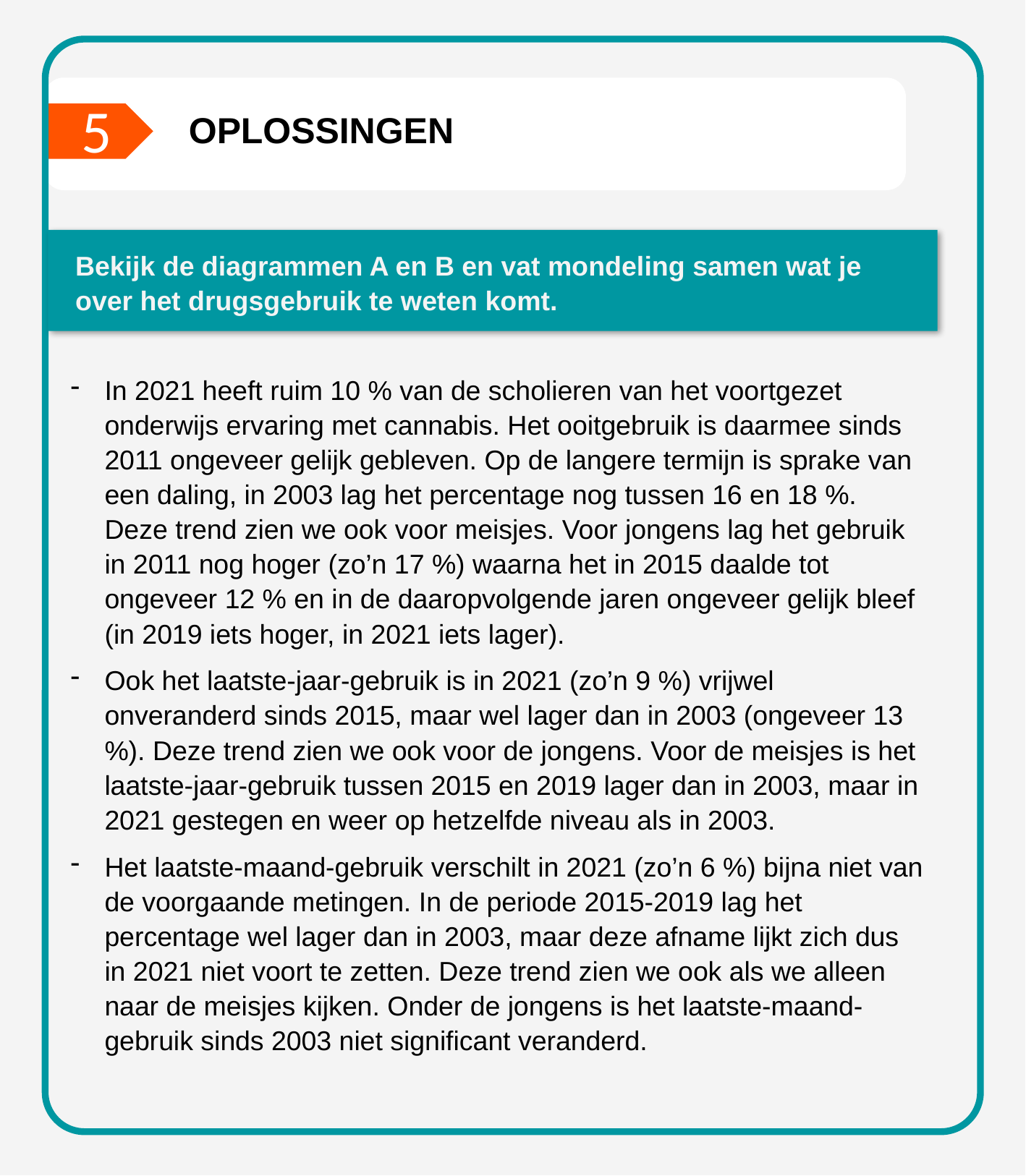

5
OPLOSSINGEN

Bekijk de diagrammen A en B en vat mondeling samen wat je over het drugsgebruik te weten komt.
In 2021 heeft ruim 10 % van de scholieren van het voortgezet onderwijs ervaring met cannabis. Het ooitgebruik is daarmee sinds 2011 ongeveer gelijk gebleven. Op de langere termijn is sprake van een daling, in 2003 lag het percentage nog tussen 16 en 18 %. Deze trend zien we ook voor meisjes. Voor jongens lag het gebruik in 2011 nog hoger (zo’n 17 %) waarna het in 2015 daalde tot ongeveer 12 % en in de daaropvolgende jaren ongeveer gelijk bleef (in 2019 iets hoger, in 2021 iets lager).
Ook het laatste-jaar-gebruik is in 2021 (zo’n 9 %) vrijwel onveranderd sinds 2015, maar wel lager dan in 2003 (ongeveer 13 %). Deze trend zien we ook voor de jongens. Voor de meisjes is het laatste-jaar-gebruik tussen 2015 en 2019 lager dan in 2003, maar in 2021 gestegen en weer op hetzelfde niveau als in 2003.
Het laatste-maand-gebruik verschilt in 2021 (zo’n 6 %) bijna niet van de voorgaande metingen. In de periode 2015-2019 lag het percentage wel lager dan in 2003, maar deze afname lijkt zich dus in 2021 niet voort te zetten. Deze trend zien we ook als we alleen naar de meisjes kijken. Onder de jongens is het laatste-maand-gebruik sinds 2003 niet significant veranderd.